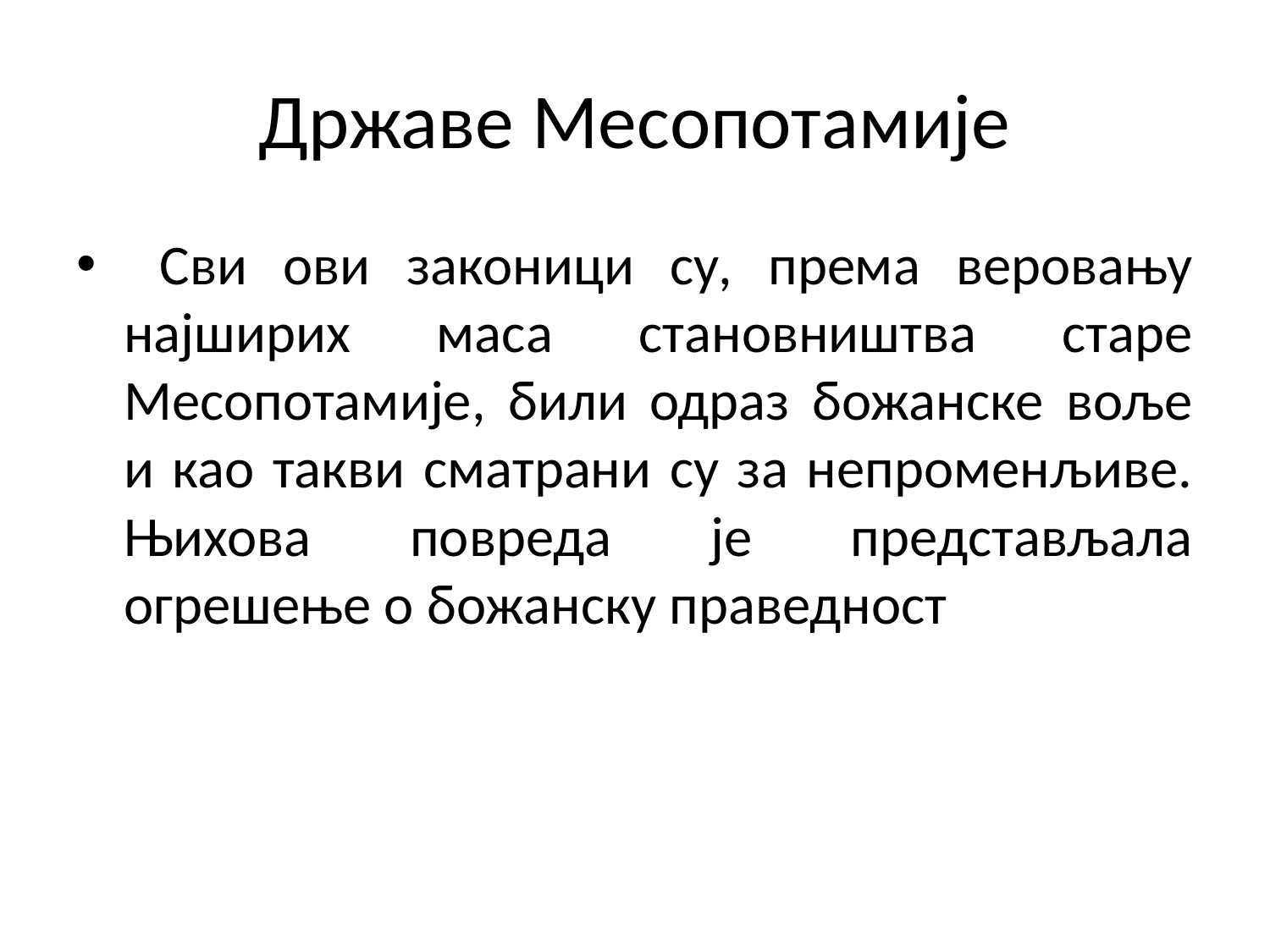

# Државе Месопотамије
 Сви ови законици су, према веровању најширих маса становништва старе Месопотамије, били одраз божанске воље и као такви сматрани су за непроменљиве. Њихова повреда је представљала огрешење о божанску праведност